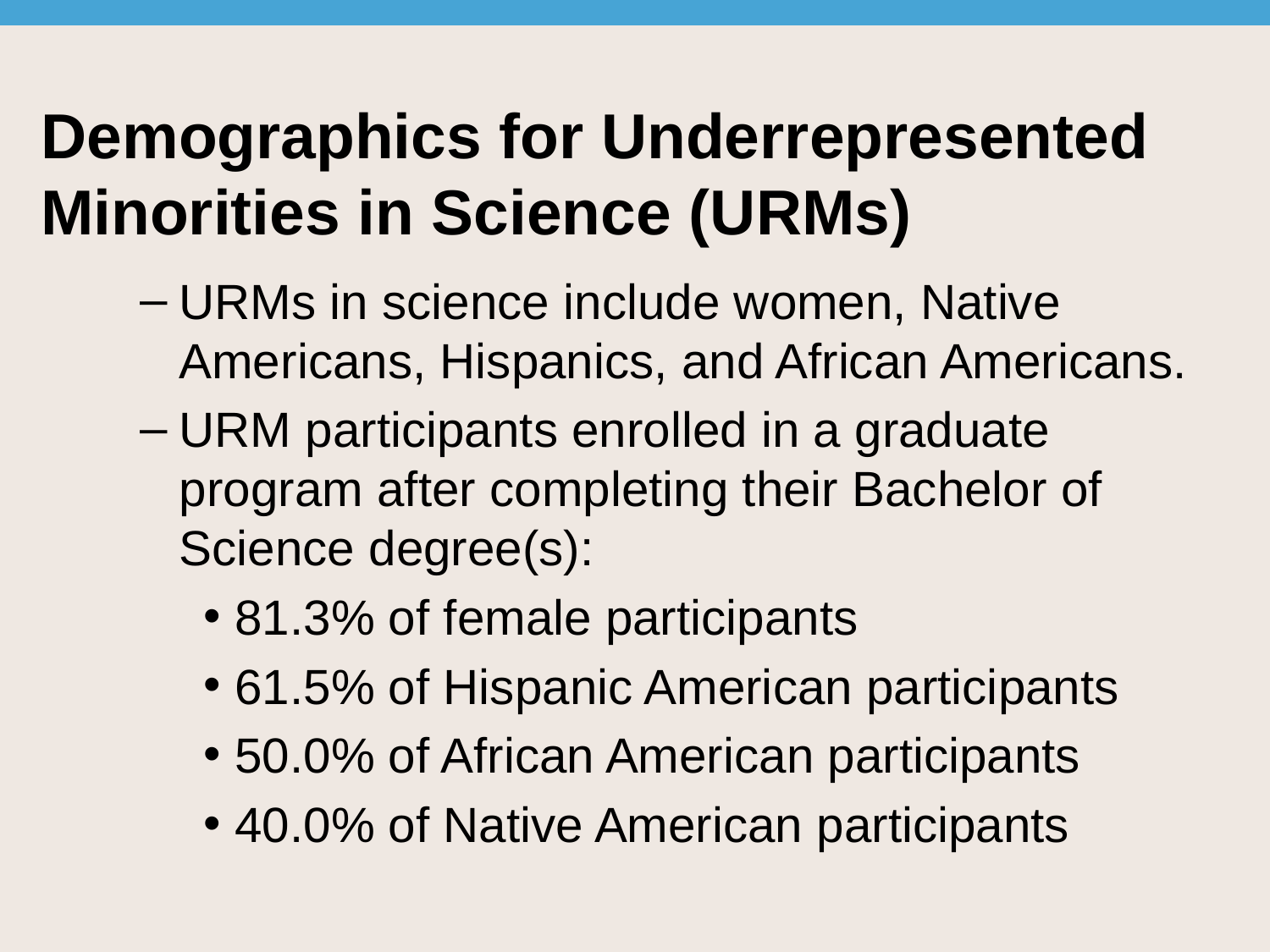

# Demographics for Underrepresented Minorities in Science (URMs)
URMs in science include women, Native Americans, Hispanics, and African Americans.
URM participants enrolled in a graduate program after completing their Bachelor of Science degree(s):
81.3% of female participants
61.5% of Hispanic American participants
50.0% of African American participants
40.0% of Native American participants